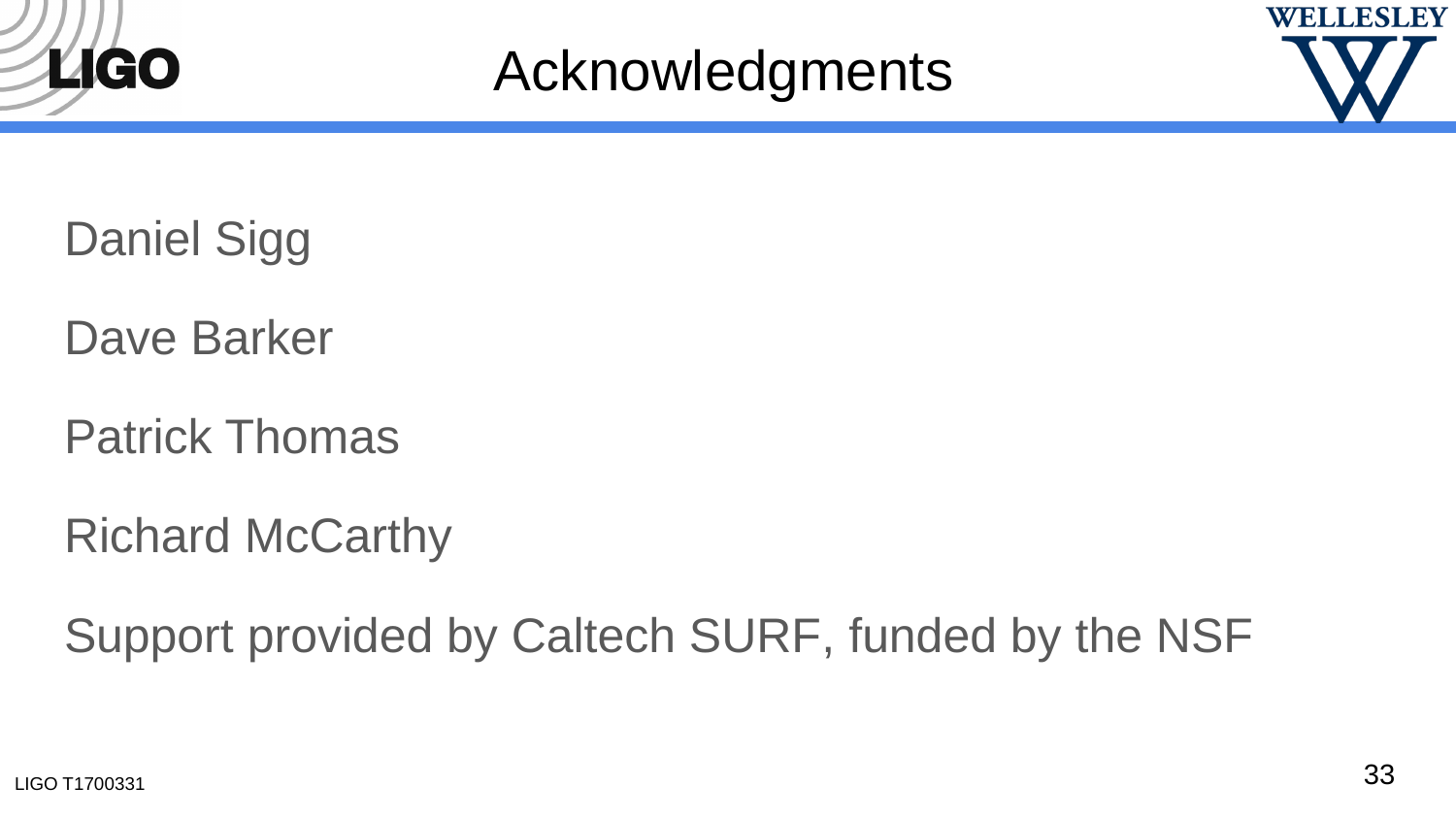

# Acknowledgments
Daniel Sigg
Dave Barker
Patrick Thomas
Richard McCarthy
Support provided by Caltech SURF, funded by the NSF
33